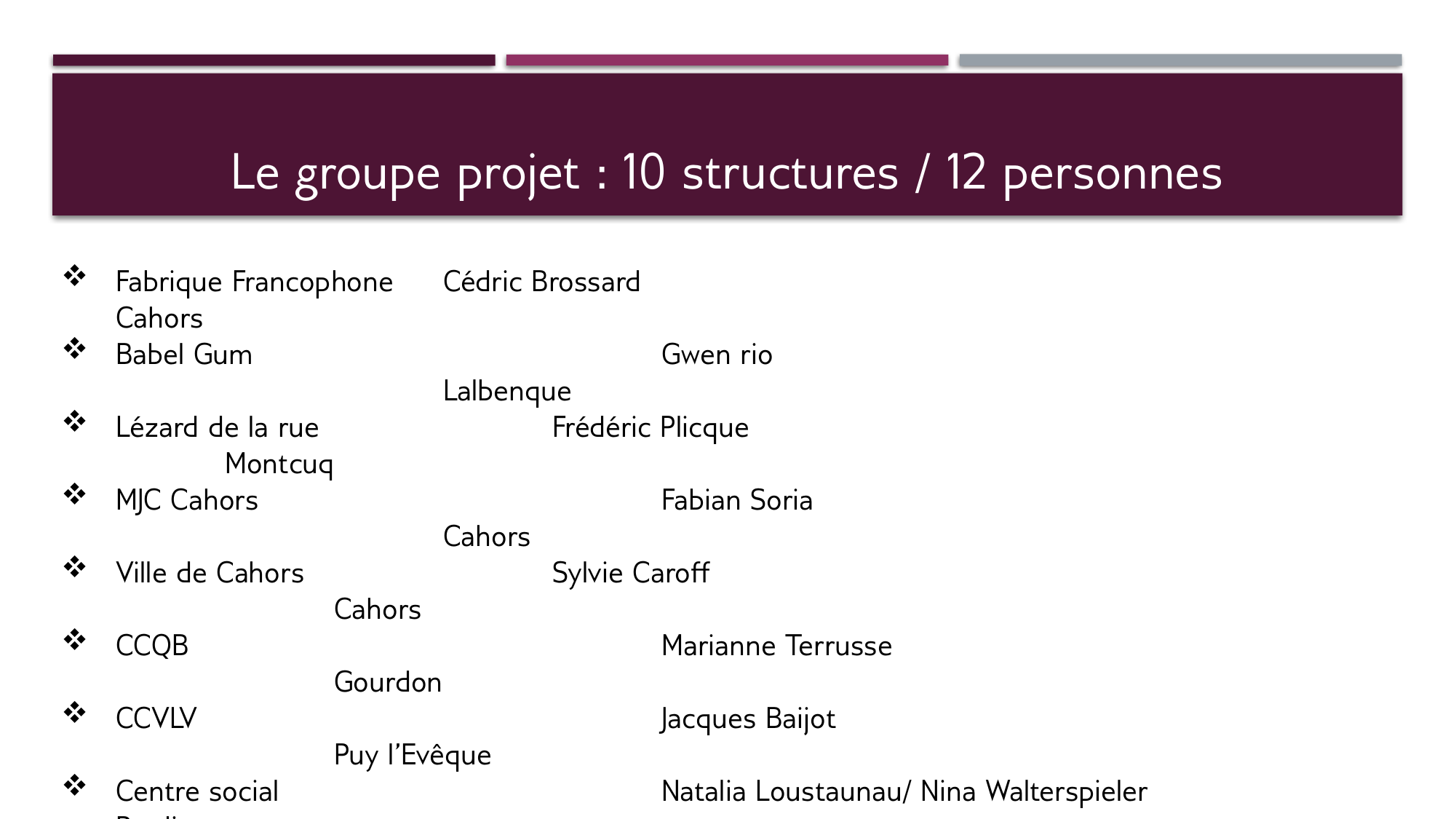

# Le groupe projet : 10 structures / 12 personnes
Fabrique Francophone	Cédric Brossard							Cahors
Babel Gum				Gwen rio								Lalbenque
Lézard de la rue			Frédéric Plicque							Montcuq
MJC Cahors				Fabian Soria								Cahors
Ville de Cahors			Sylvie Caroff								Cahors
CCQB					Marianne Terrusse						Gourdon
CCVLV					Jacques Baijot							Puy l’Evêque
Centre social				Natalia Loustaunau/ Nina Walterspieler		Pradines
Lot pour toits			Anne Rouffi								Cahors
Fabrique citoyenne 		Florence Bladou / Nour Hashem			Gourdon
	de santé (ARS)

Un animateur-accompagnateur : Eric FOURREAU des éditions l’Attribut